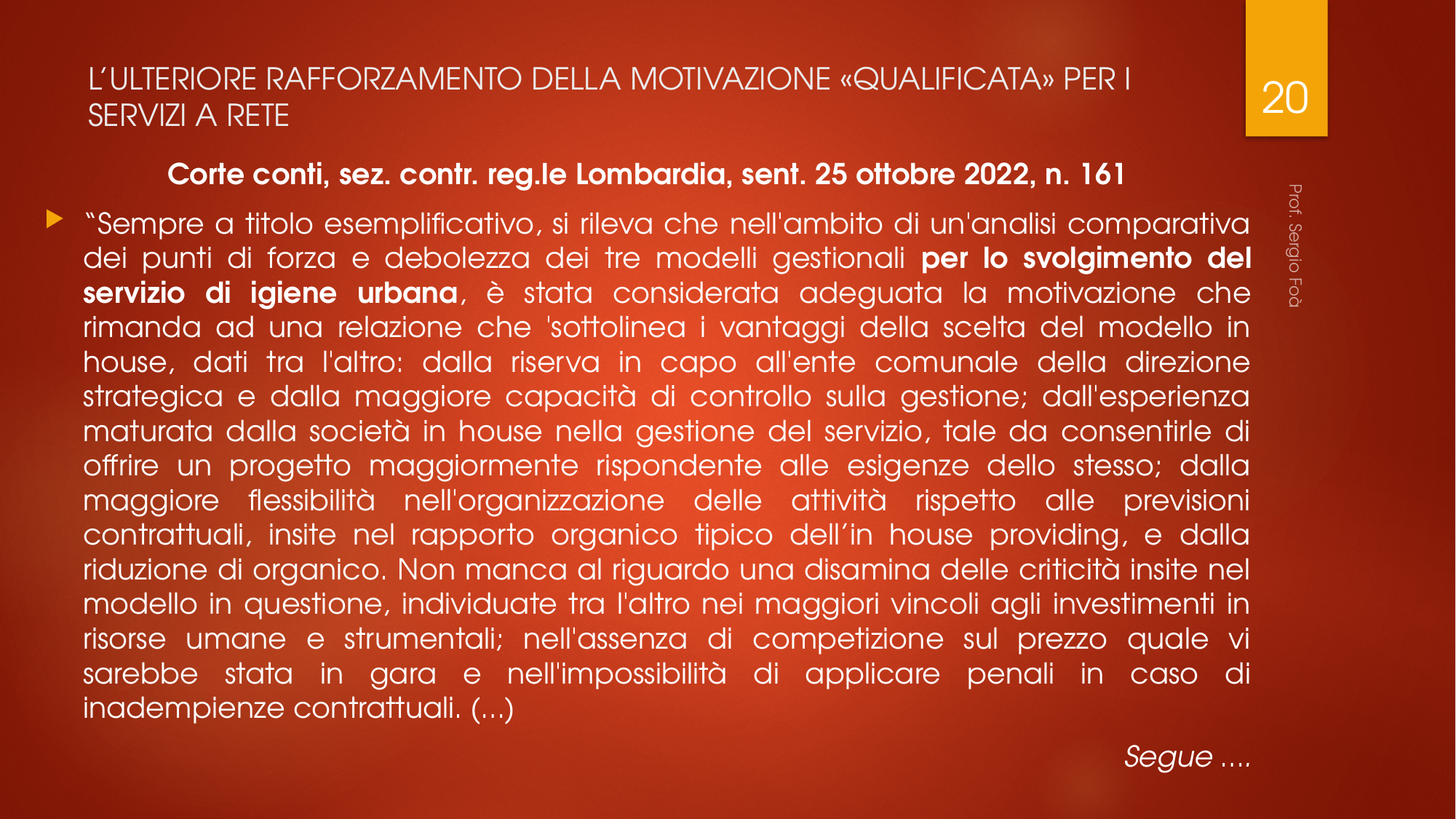

20
# L’ULTERIORE RAFFORZAMENTO DELLA MOTIVAZIONE «QUALIFICATA» PER I SERVIZI A RETE
Corte conti, sez. contr. reg.le Lombardia, sent. 25 ottobre 2022, n. 161
“Sempre a titolo esemplificativo, si rileva che nell'ambito di un'analisi comparativa dei punti di forza e debolezza dei tre modelli gestionali per lo svolgimento del servizio di igiene urbana, è stata considerata adeguata la motivazione che rimanda ad una relazione che 'sottolinea i vantaggi della scelta del modello in house, dati tra l'altro: dalla riserva in capo all'ente comunale della direzione strategica e dalla maggiore capacità di controllo sulla gestione; dall'esperienza maturata dalla società in house nella gestione del servizio, tale da consentirle di offrire un progetto maggiormente rispondente alle esigenze dello stesso; dalla maggiore flessibilità nell'organizzazione delle attività rispetto alle previsioni contrattuali, insite nel rapporto organico tipico dell’in house providing, e dalla riduzione di organico. Non manca al riguardo una disamina delle criticità insite nel modello in questione, individuate tra l'altro nei maggiori vincoli agli investimenti in risorse umane e strumentali; nell'assenza di competizione sul prezzo quale vi sarebbe stata in gara e nell'impossibilità di applicare penali in caso di inadempienze contrattuali. (…)
Segue ….

Prof. Sergio Foà